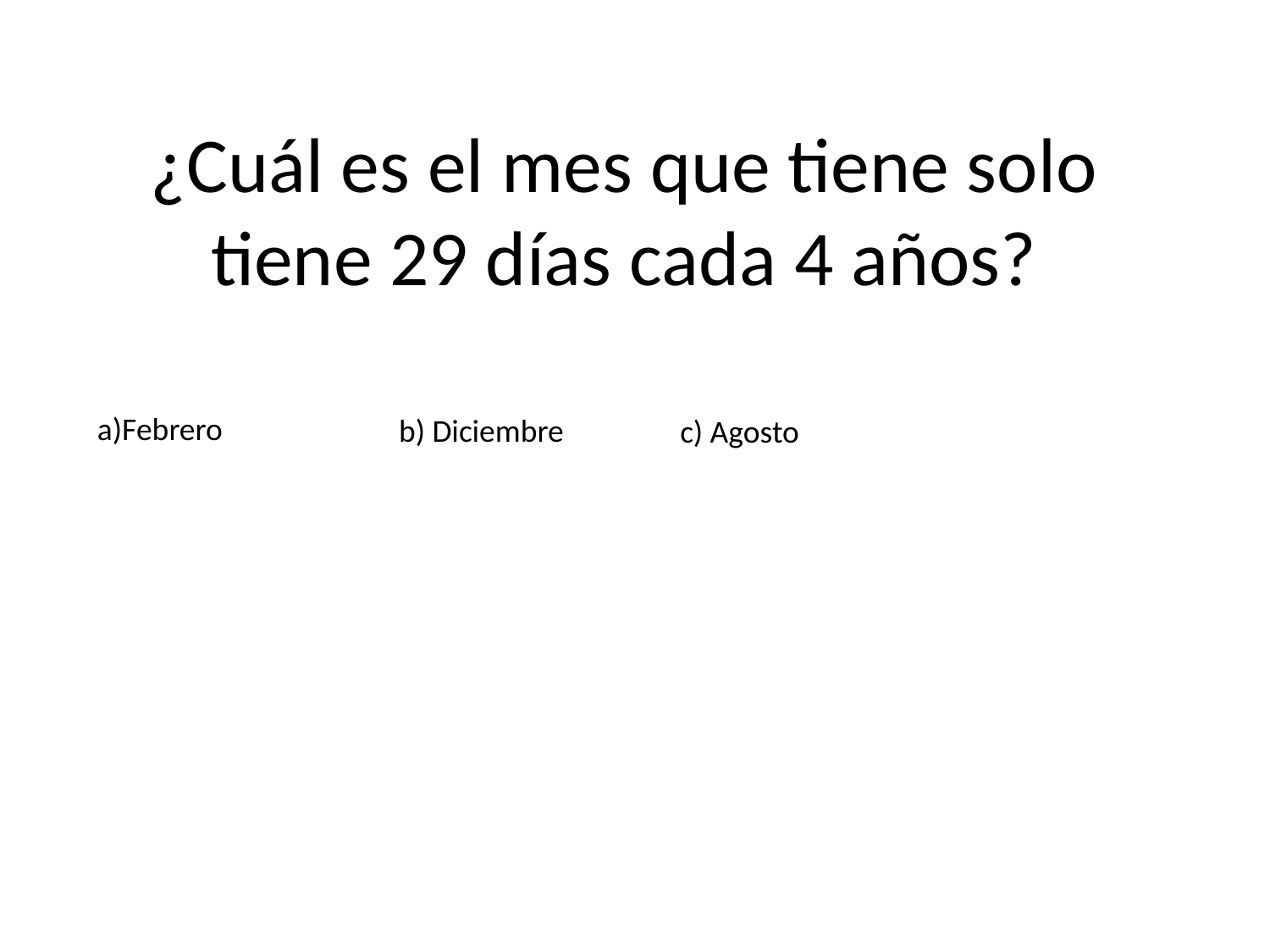

# ¿Cuál es el mes que tiene solo tiene 29 días cada 4 años?
a)Febrero

b) Diciembre

c) Agosto